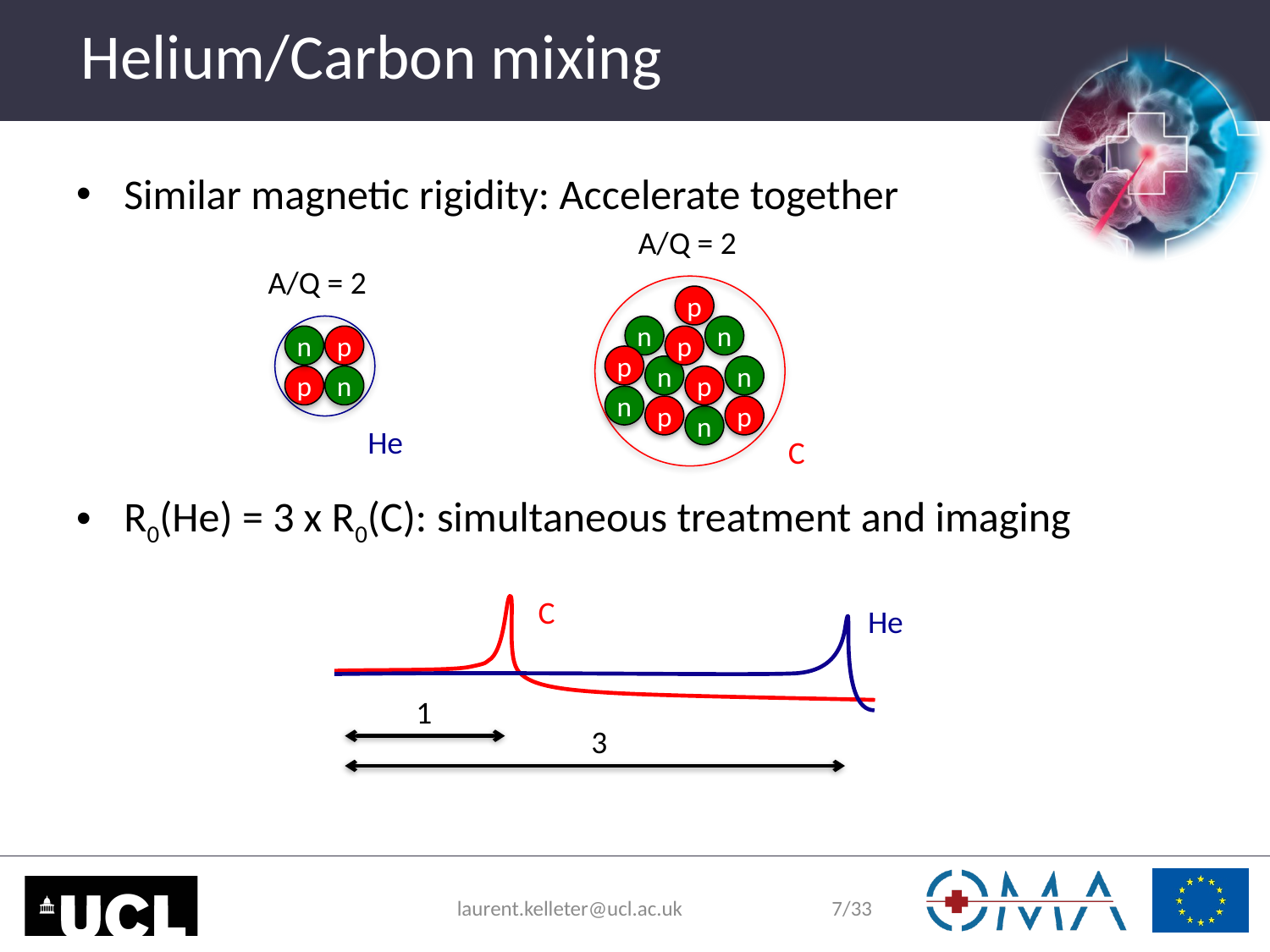

# Helium/Carbon mixing
Similar magnetic rigidity: Accelerate together

R0(He) = 3 x R0(C): simultaneous treatment and imaging
A/Q = 2

p
n
n
p
p
n
n
p
n
p
p
n
A/Q = 2

n
p
p
n
He
C
C

1
3
He
laurent.kelleter@ucl.ac.uk
7/33